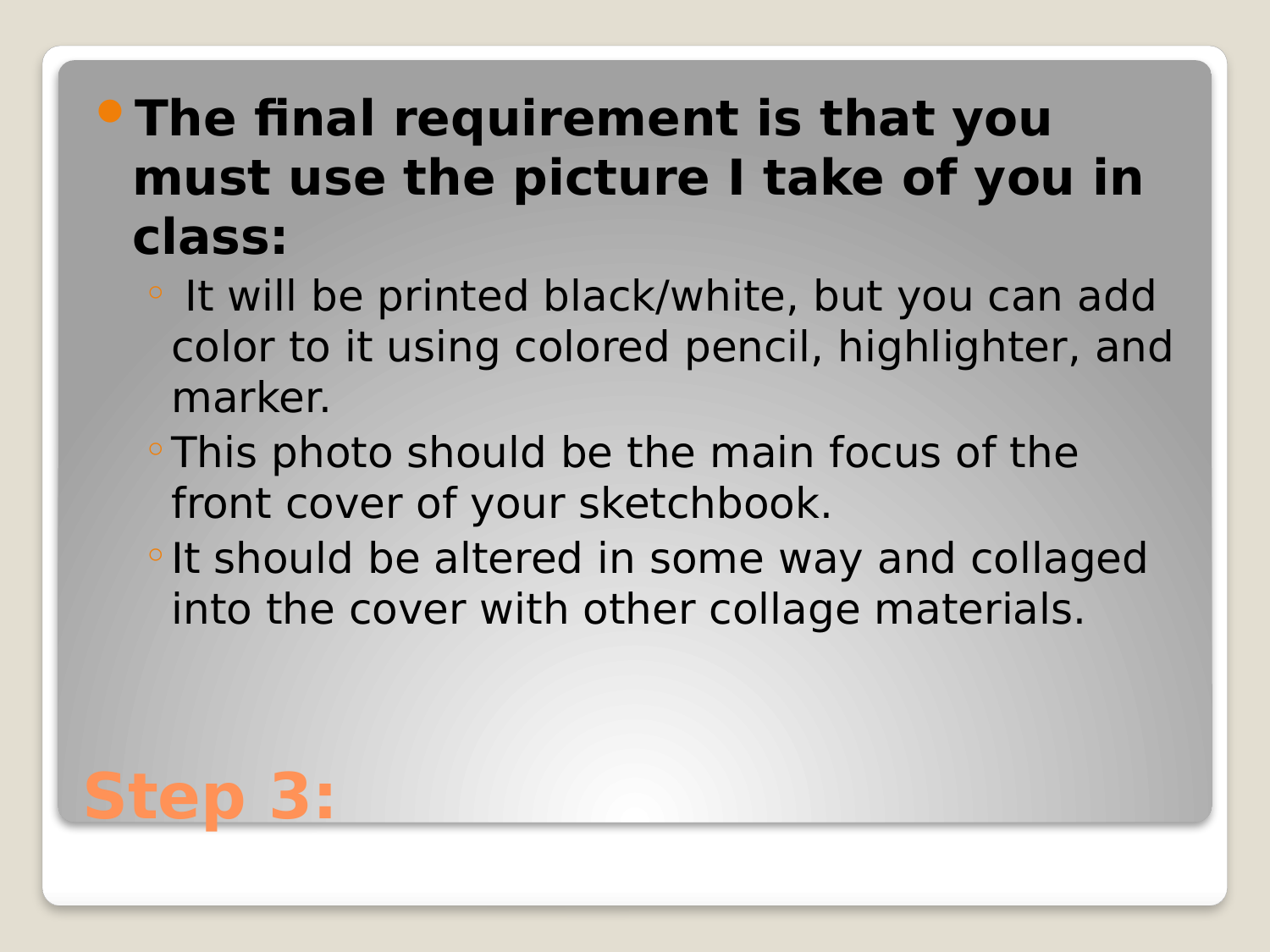

The final requirement is that you must use the picture I take of you in class:
 It will be printed black/white, but you can add color to it using colored pencil, highlighter, and marker.
This photo should be the main focus of the front cover of your sketchbook.
It should be altered in some way and collaged into the cover with other collage materials.
# Step 3: